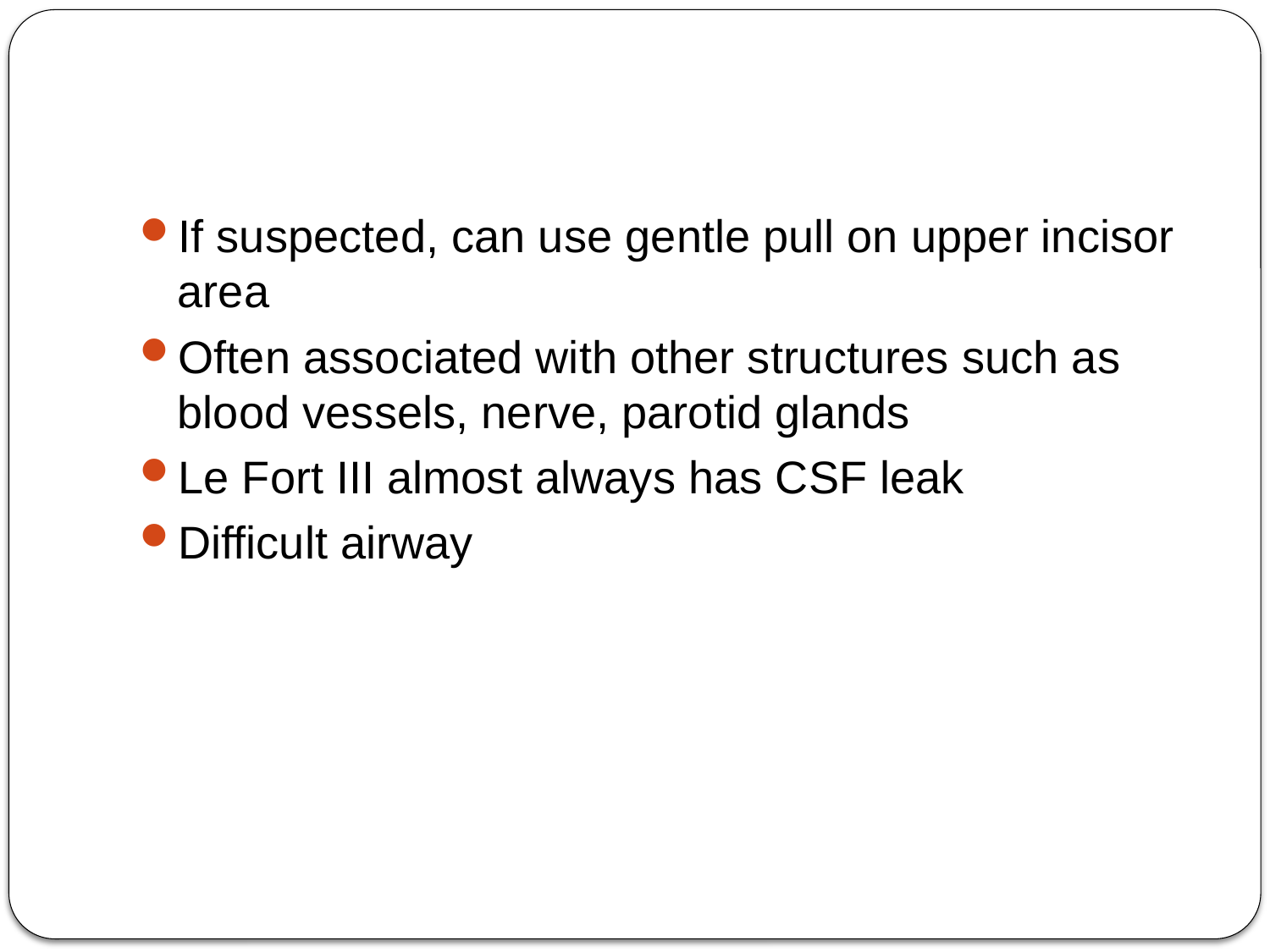

#
If suspected, can use gentle pull on upper incisor area
Often associated with other structures such as blood vessels, nerve, parotid glands
Le Fort III almost always has CSF leak
Difficult airway